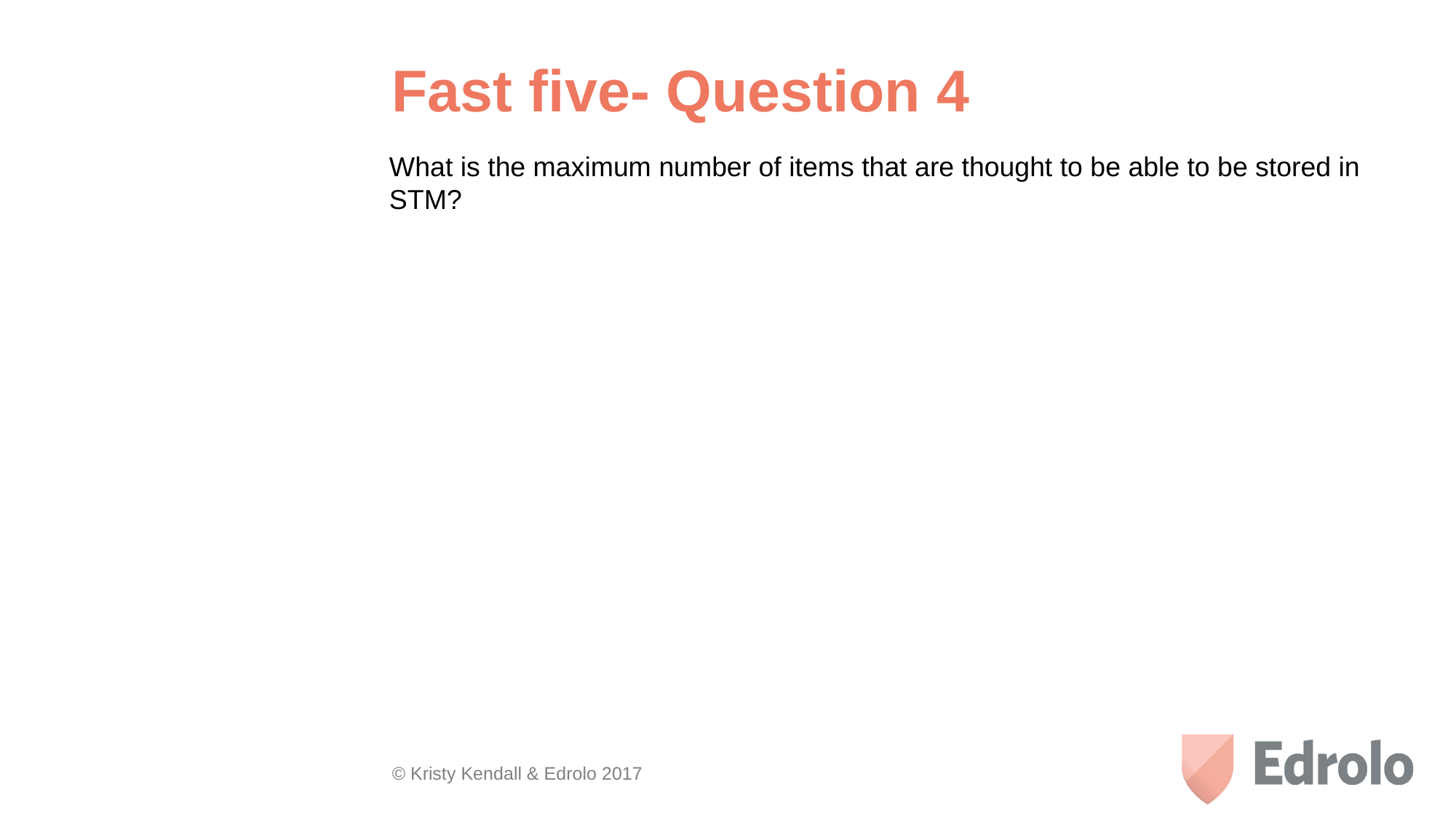

Fast five- Question 4
What is the maximum number of items that are thought to be able to be stored in STM?
© Kristy Kendall & Edrolo 2017